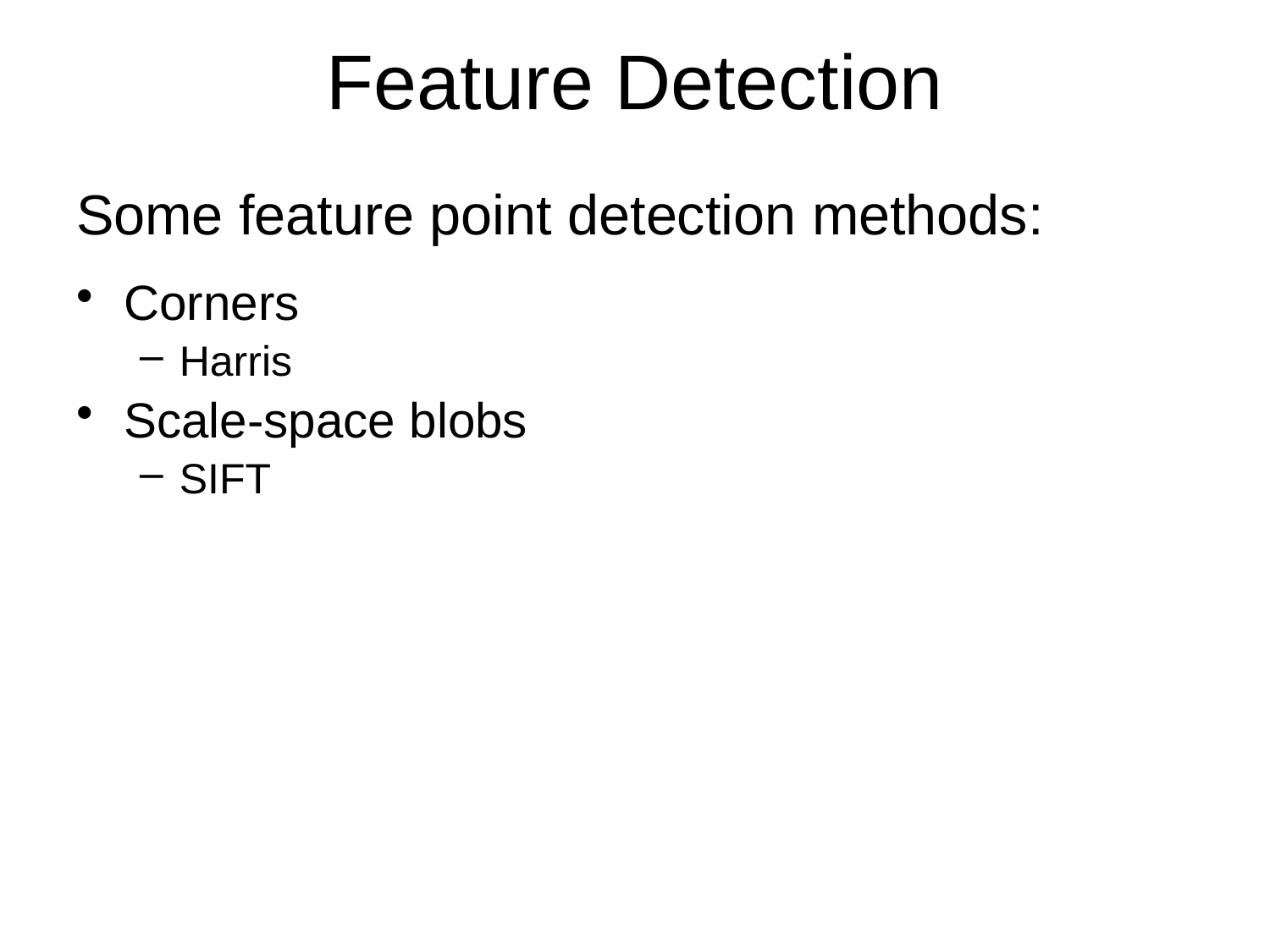

# Feature Detection
Some feature point detection methods:
Corners
Harris
Scale-space blobs
SIFT